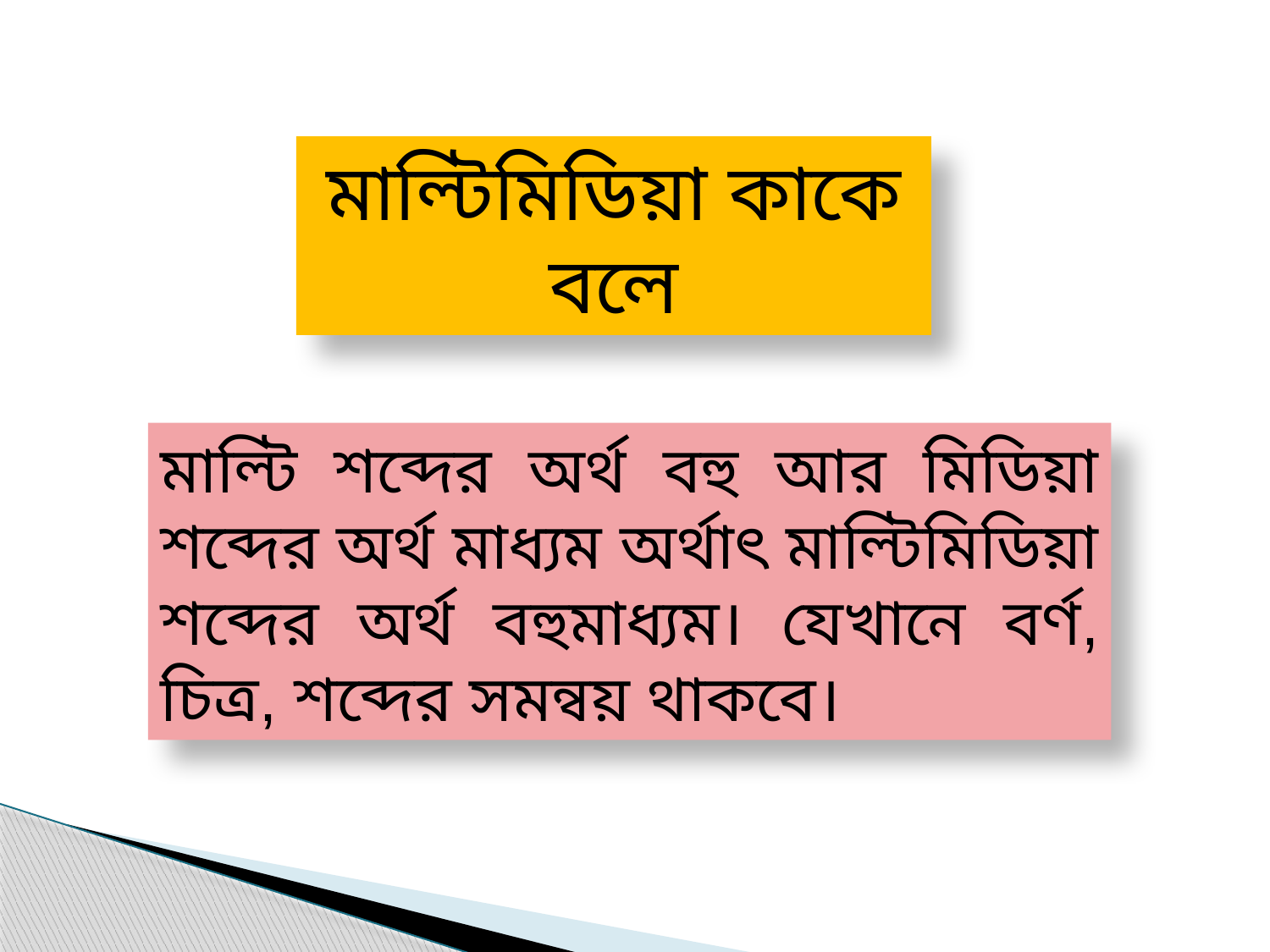

মাল্টিমিডিয়া কাকে বলে
মাল্টি শব্দের অর্থ বহু আর মিডিয়া শব্দের অর্থ মাধ্যম অর্থাৎ মাল্টিমিডিয়া শব্দের অর্থ বহুমাধ্যম। যেখানে বর্ণ, চিত্র, শব্দের সমন্বয় থাকবে।